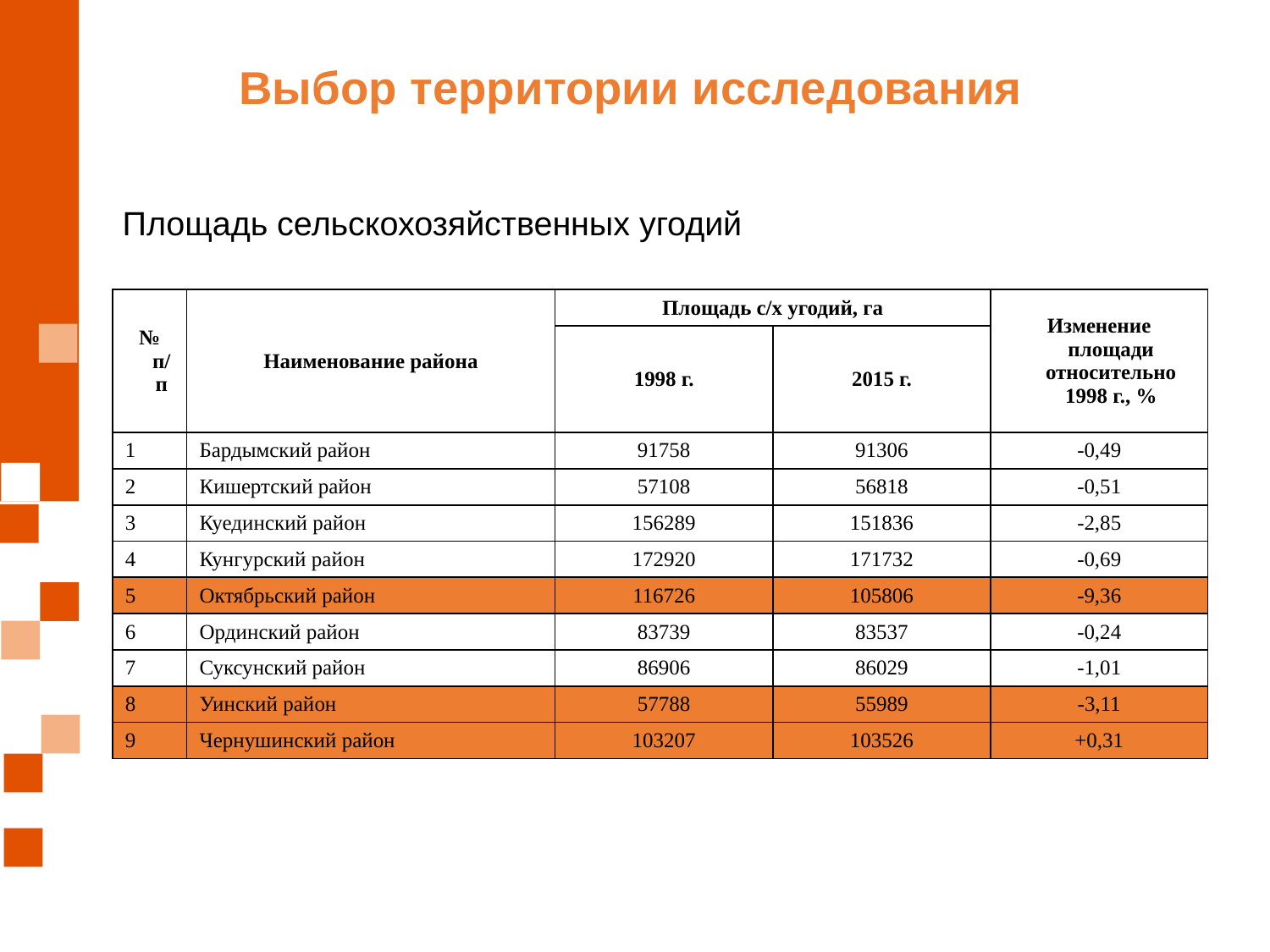

Выбор территории исследования
Площадь сельскохозяйственных угодий
| № п/п | Наименование района | Площадь с/х угодий, га |  | Изменение площади относительно 1998 г., % |
| --- | --- | --- | --- | --- |
|  |  | 1998 г. | 2015 г. |  |
| 1 | Бардымский район | 91758 | 91306 | -0,49 |
| 2 | Кишертский район | 57108 | 56818 | -0,51 |
| 3 | Куединский район | 156289 | 151836 | -2,85 |
| 4 | Кунгурский район | 172920 | 171732 | -0,69 |
| 5 | Октябрьский район | 116726 | 105806 | -9,36 |
| 6 | Ординский район | 83739 | 83537 | -0,24 |
| 7 | Суксунский район | 86906 | 86029 | -1,01 |
| 8 | Уинский район | 57788 | 55989 | -3,11 |
| 9 | Чернушинский район | 103207 | 103526 | +0,31 |